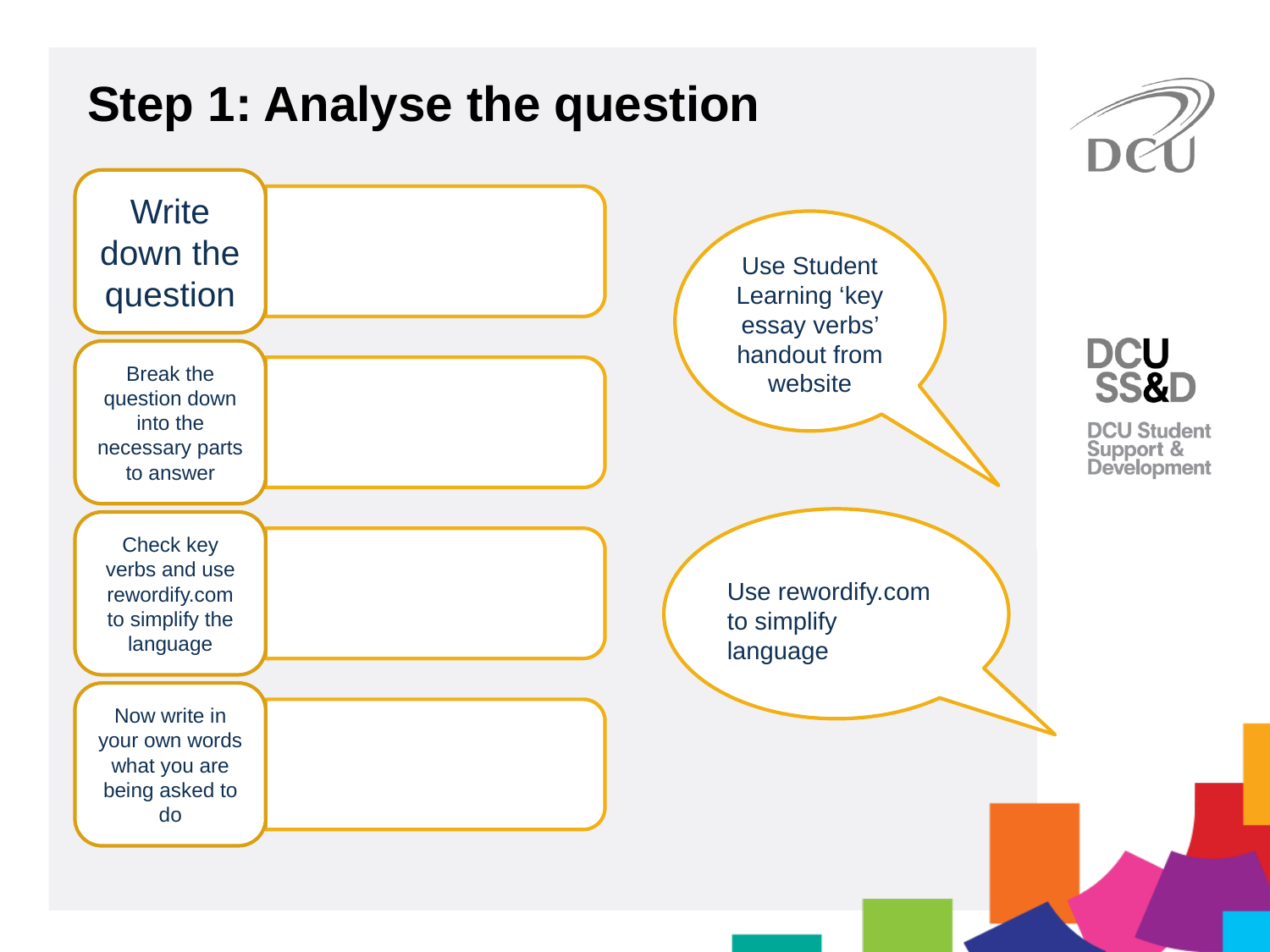

# Step 1: Analyse the question
Write down the question
Break the question down into the necessary parts to answer
Check key verbs and use rewordify.com to simplify the language
Now write in your own words what you are being asked to do
Use Student Learning ‘key essay verbs’ handout from website

Use rewordify.com to simplify language